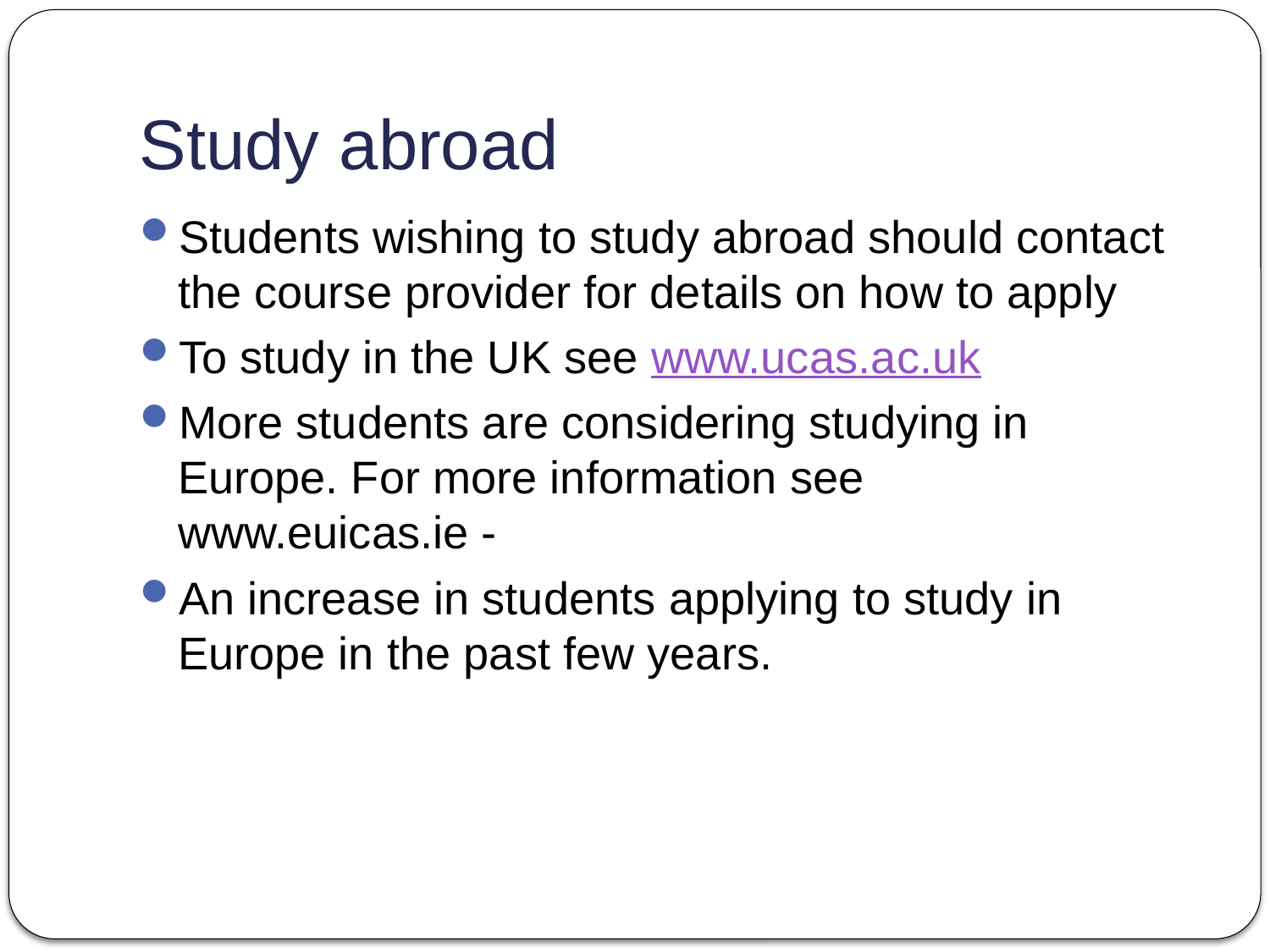

# Study abroad
Students wishing to study abroad should contact the course provider for details on how to apply
To study in the UK see www.ucas.ac.uk
More students are considering studying in Europe. For more information see www.euicas.ie -
An increase in students applying to study in Europe in the past few years.